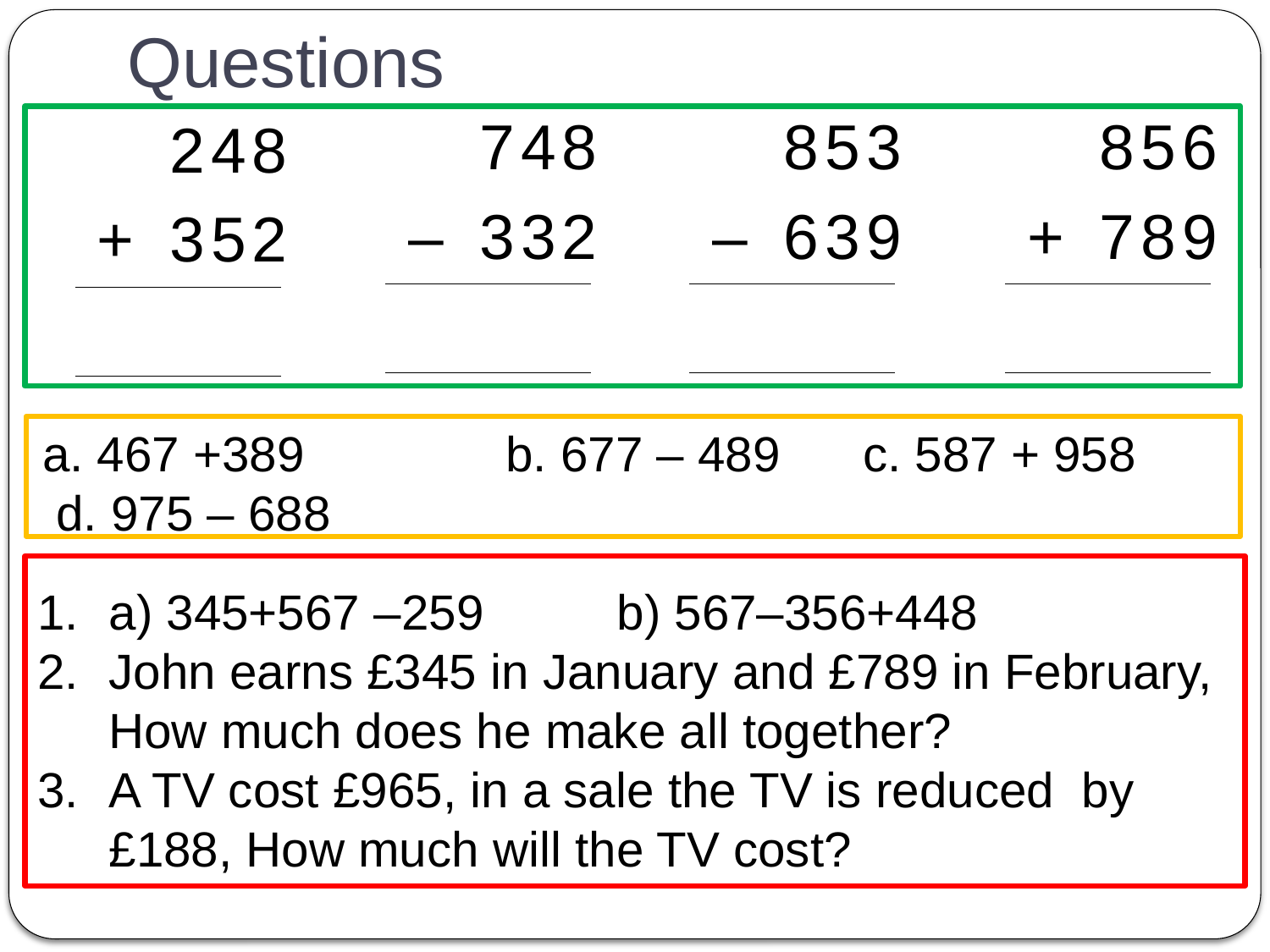

# Questions

|  | 7 | 4 | 8 |
| --- | --- | --- | --- |
| – | 3 | 3 | 2 |
|  |  |  |  |
|  | 8 | 5 | 3 |
| --- | --- | --- | --- |
| – | 6 | 3 | 9 |
|  |  |  |  |
|  | 8 | 5 | 6 |
| --- | --- | --- | --- |
| + | 7 | 8 | 9 |
|  |  |  |  |
|  | 2 | 4 | 8 |
| --- | --- | --- | --- |
| + | 3 | 5 | 2 |
|  |  |  |  |

a. 467 +389	      b. 677 – 489      c. 587 + 958       d. 975 – 688

a) 345+567 –259		b) 567–356+448
John earns £345 in January and £789 in February, How much does he make all together?
A TV cost £965, in a sale the TV is reduced  by £188, How much will the TV cost?